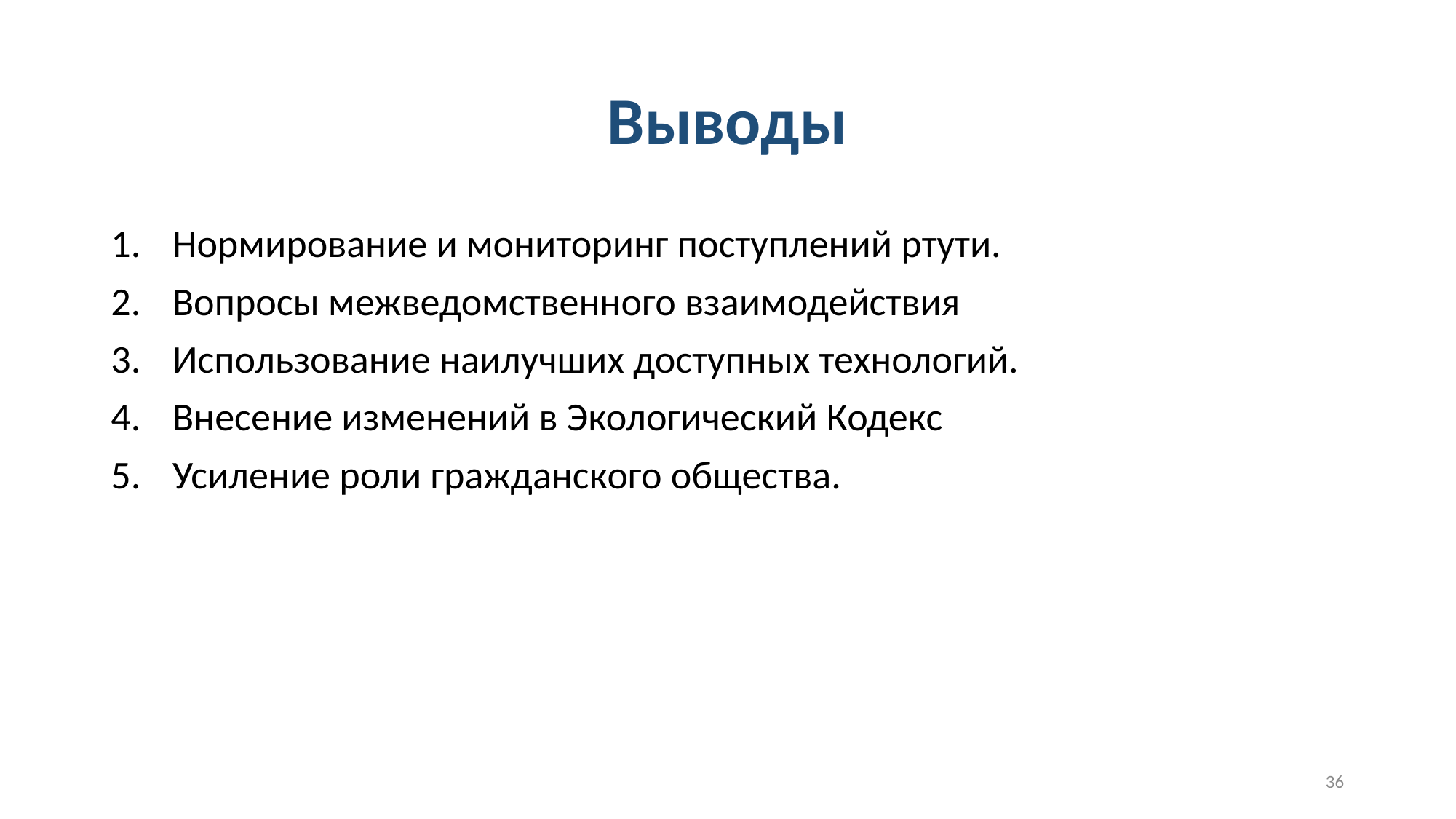

# Выводы
Нормирование и мониторинг поступлений ртути.
Вопросы межведомственного взаимодействия
Использование наилучших доступных технологий.
Внесение изменений в Экологический Кодекс
Усиление роли гражданского общества.
36